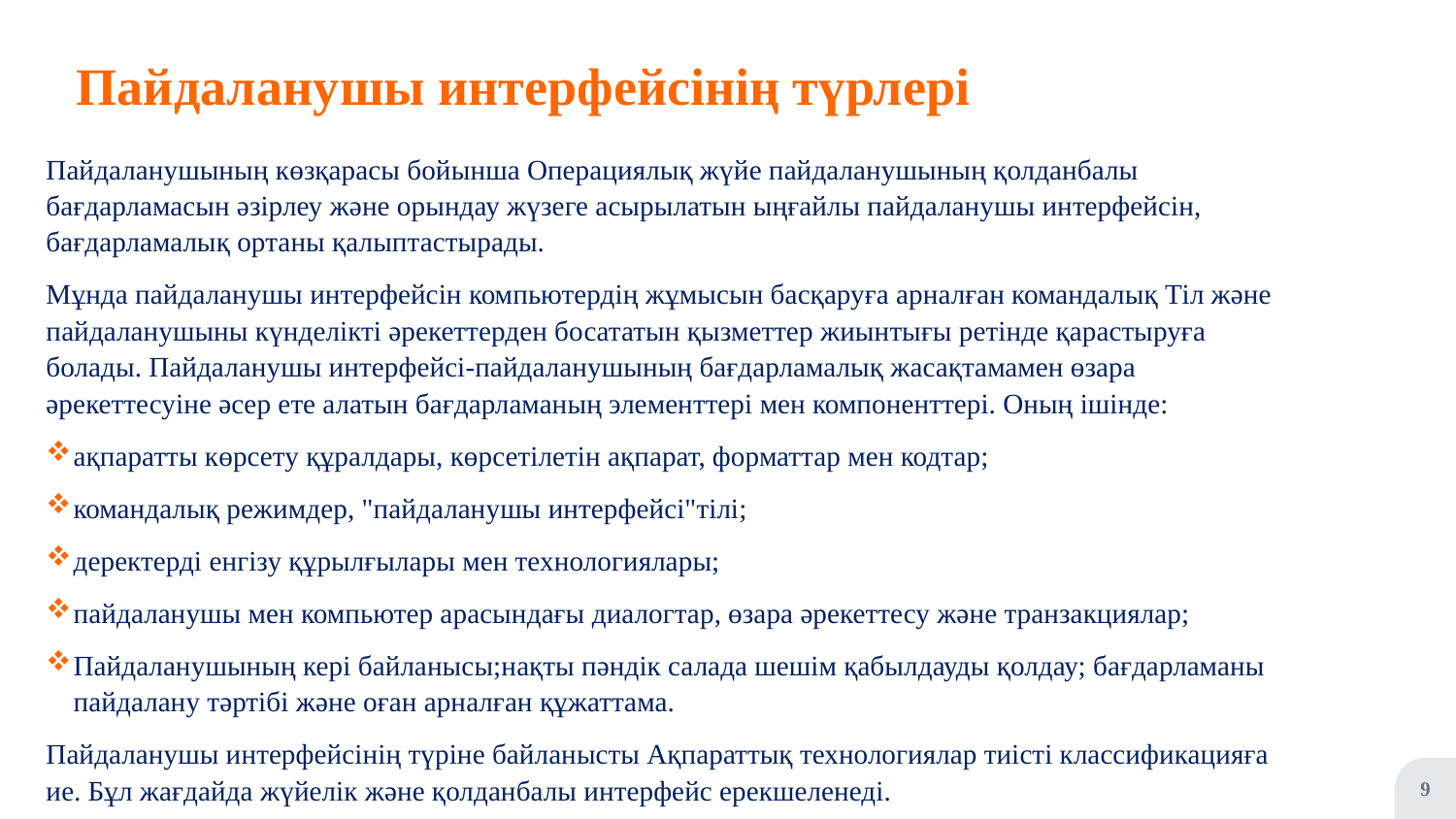

Пайдаланушы интерфейсінің түрлері
Пайдаланушының көзқарасы бойынша Операциялық жүйе пайдаланушының қолданбалы бағдарламасын әзірлеу және орындау жүзеге асырылатын ыңғайлы пайдаланушы интерфейсін, бағдарламалық ортаны қалыптастырады.
Мұнда пайдаланушы интерфейсін компьютердің жұмысын басқаруға арналған командалық Тіл және пайдаланушыны күнделікті әрекеттерден босататын қызметтер жиынтығы ретінде қарастыруға болады. Пайдаланушы интерфейсі-пайдаланушының бағдарламалық жасақтамамен өзара әрекеттесуіне әсер ете алатын бағдарламаның элементтері мен компоненттері. Оның ішінде:
ақпаратты көрсету құралдары, көрсетілетін ақпарат, форматтар мен кодтар;
командалық режимдер, "пайдаланушы интерфейсі"тілі;
деректерді енгізу құрылғылары мен технологиялары;
пайдаланушы мен компьютер арасындағы диалогтар, өзара әрекеттесу және транзакциялар;
Пайдаланушының кері байланысы;нақты пәндік салада шешім қабылдауды қолдау; бағдарламаны пайдалану тәртібі және оған арналған құжаттама.
Пайдаланушы интерфейсінің түріне байланысты Ақпараттық технологиялар тиісті классификацияға ие. Бұл жағдайда жүйелік және қолданбалы интерфейс ерекшеленеді.
9